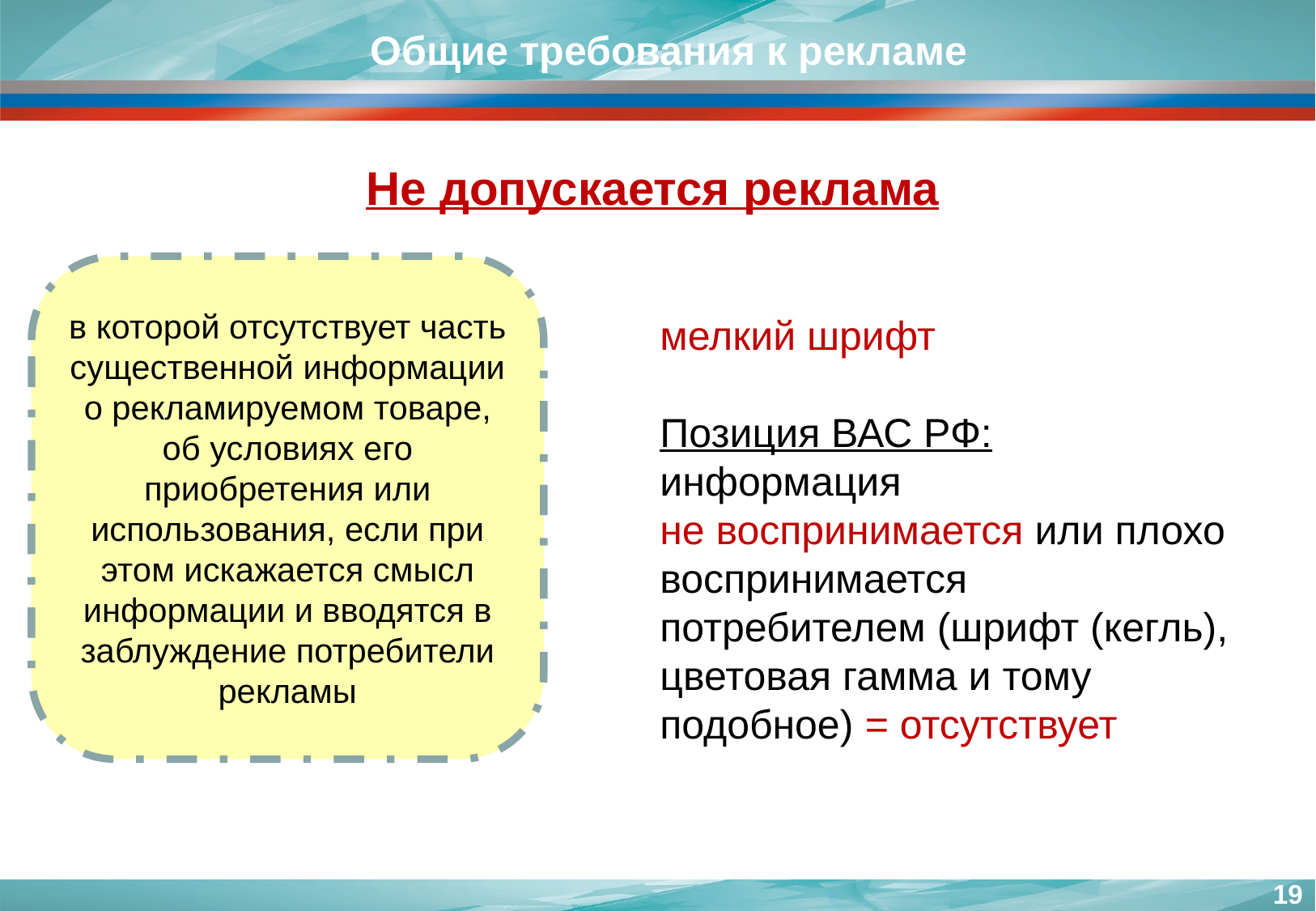

Общие требования к рекламе
Не допускается реклама
в которой отсутствует часть существенной информации о рекламируемом товаре, об условиях его приобретения или использования, если при этом искажается смысл информации и вводятся в заблуждение потребители рекламы
мелкий шрифт

Позиция ВАС РФ: информация
не воспринимается или плохо воспринимается потребителем (шрифт (кегль), цветовая гамма и тому подобное) = отсутствует

19